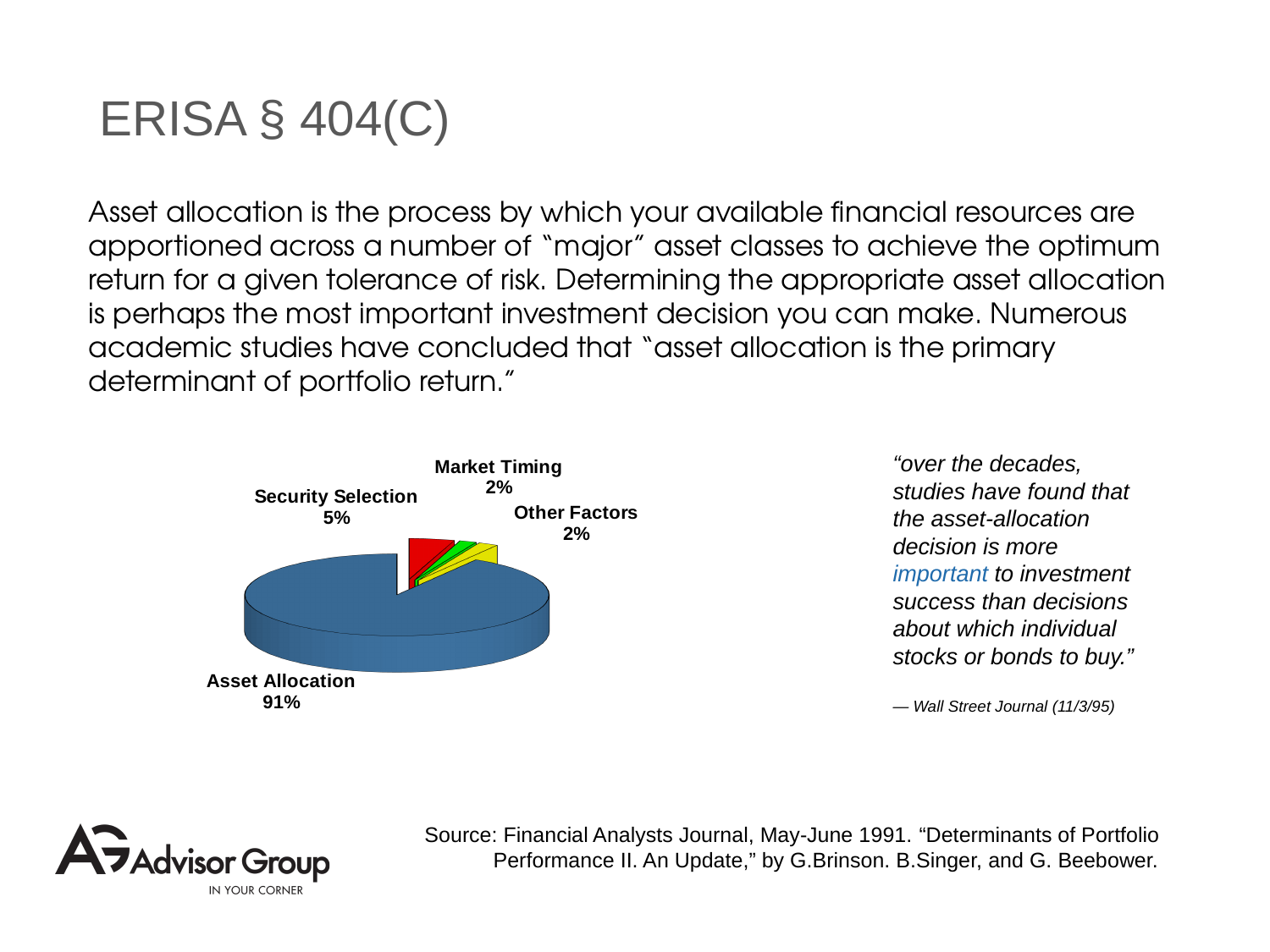

# ERISA § 404(C)
Asset allocation is the process by which your available financial resources are apportioned across a number of “major” asset classes to achieve the optimum return for a given tolerance of risk. Determining the appropriate asset allocation is perhaps the most important investment decision you can make. Numerous academic studies have concluded that “asset allocation is the primary determinant of portfolio return.”

[unsupported chart]

“over the decades, studies have found that the asset-allocation decision is more important to investment success than decisions about which individual stocks or bonds to buy.”

— Wall Street Journal (11/3/95)
Source: Financial Analysts Journal, May-June 1991. “Determinants of Portfolio Performance II. An Update,” by G.Brinson. B.Singer, and G. Beebower.